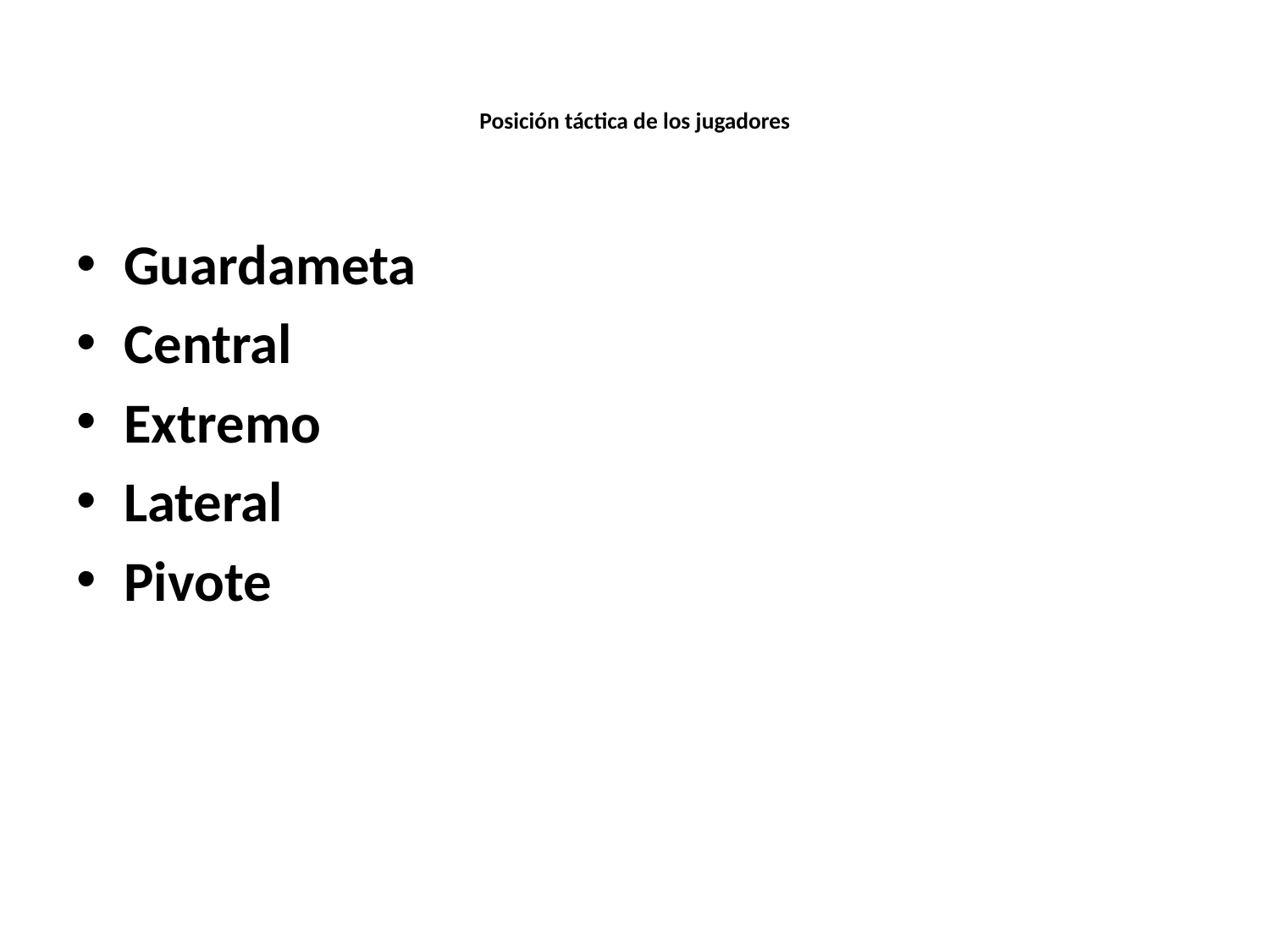

# Posición táctica de los jugadores
Guardameta
Central
Extremo
Lateral
Pivote